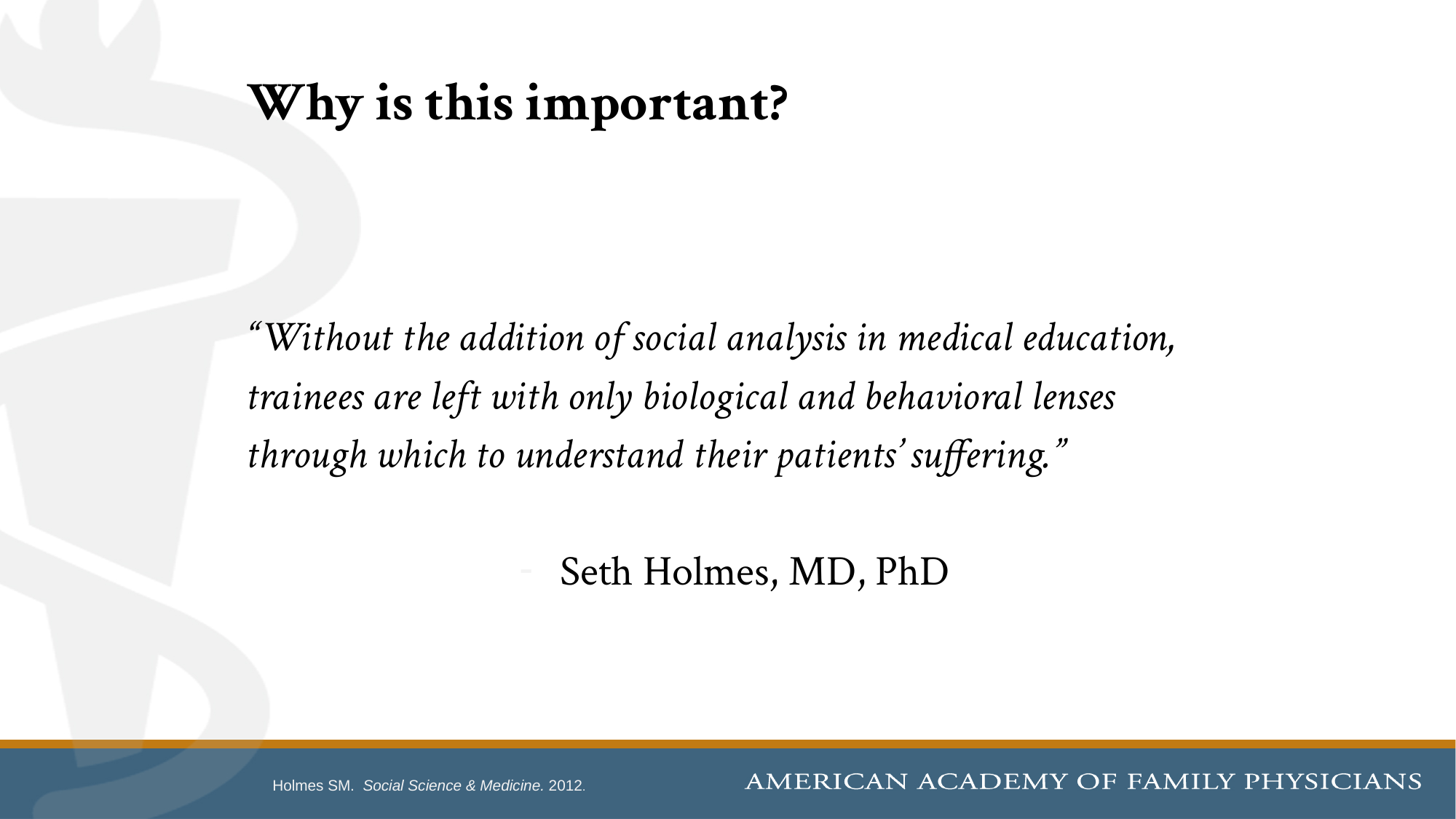

# Why is this important?
“Without the addition of social analysis in medical education, trainees are left with only biological and behavioral lenses through which to understand their patients’ suffering.”

Seth Holmes, MD, PhD
Holmes SM.  Social Science & Medicine. 2012.